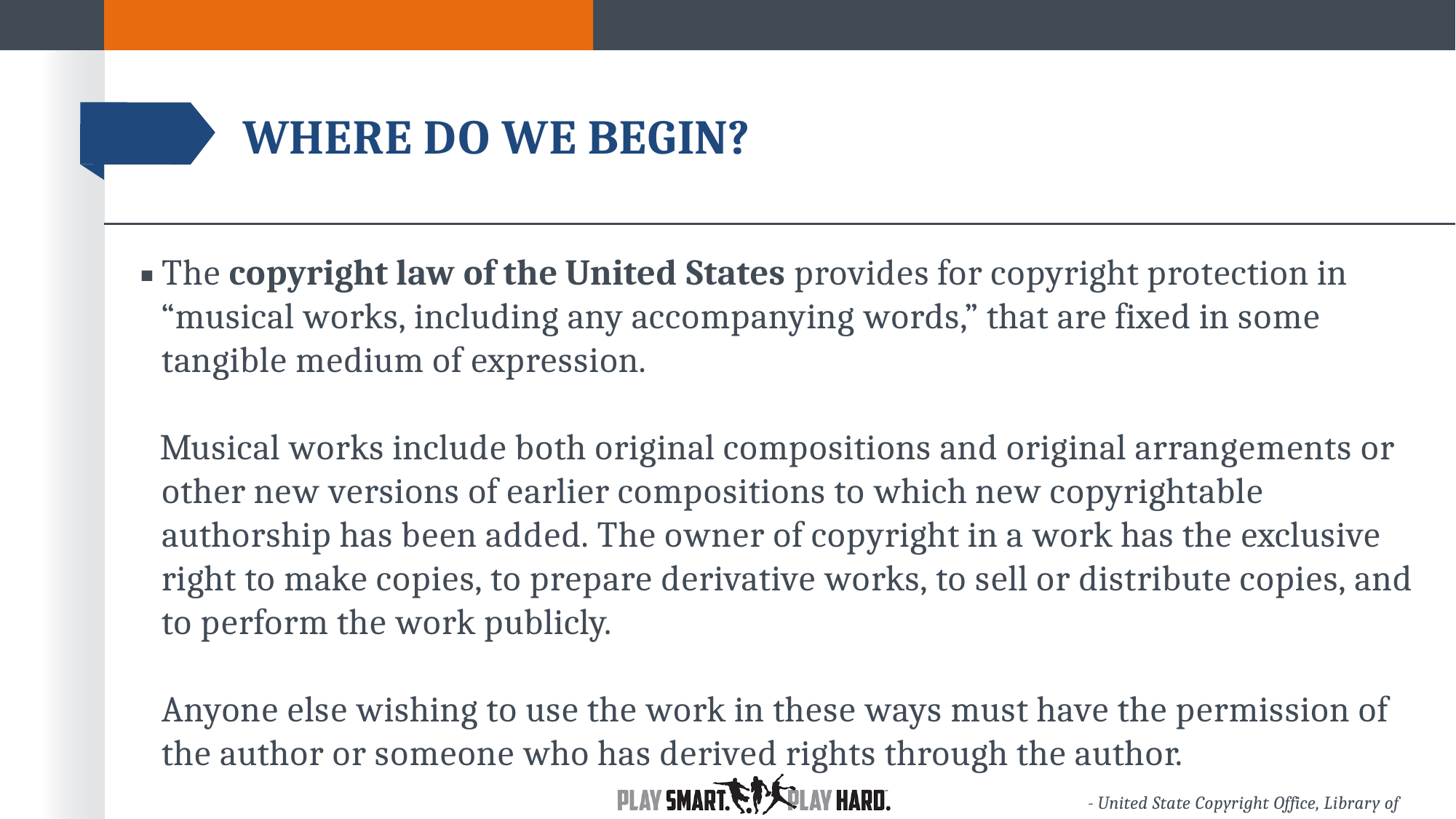

# WHERE DO WE BEGIN?
The copyright law of the United States provides for copyright protection in “musical works, including any accompanying words,” that are fixed in some tangible medium of expression.
Musical works include both original compositions and original arrangements or other new versions of earlier compositions to which new copyrightable authorship has been added. The owner of copyright in a work has the exclusive right to make copies, to prepare derivative works, to sell or distribute copies, and to perform the work publicly.
Anyone else wishing to use the work in these ways must have the permission of the author or someone who has derived rights through the author.
 								        - United State Copyright Office, Library of Congress